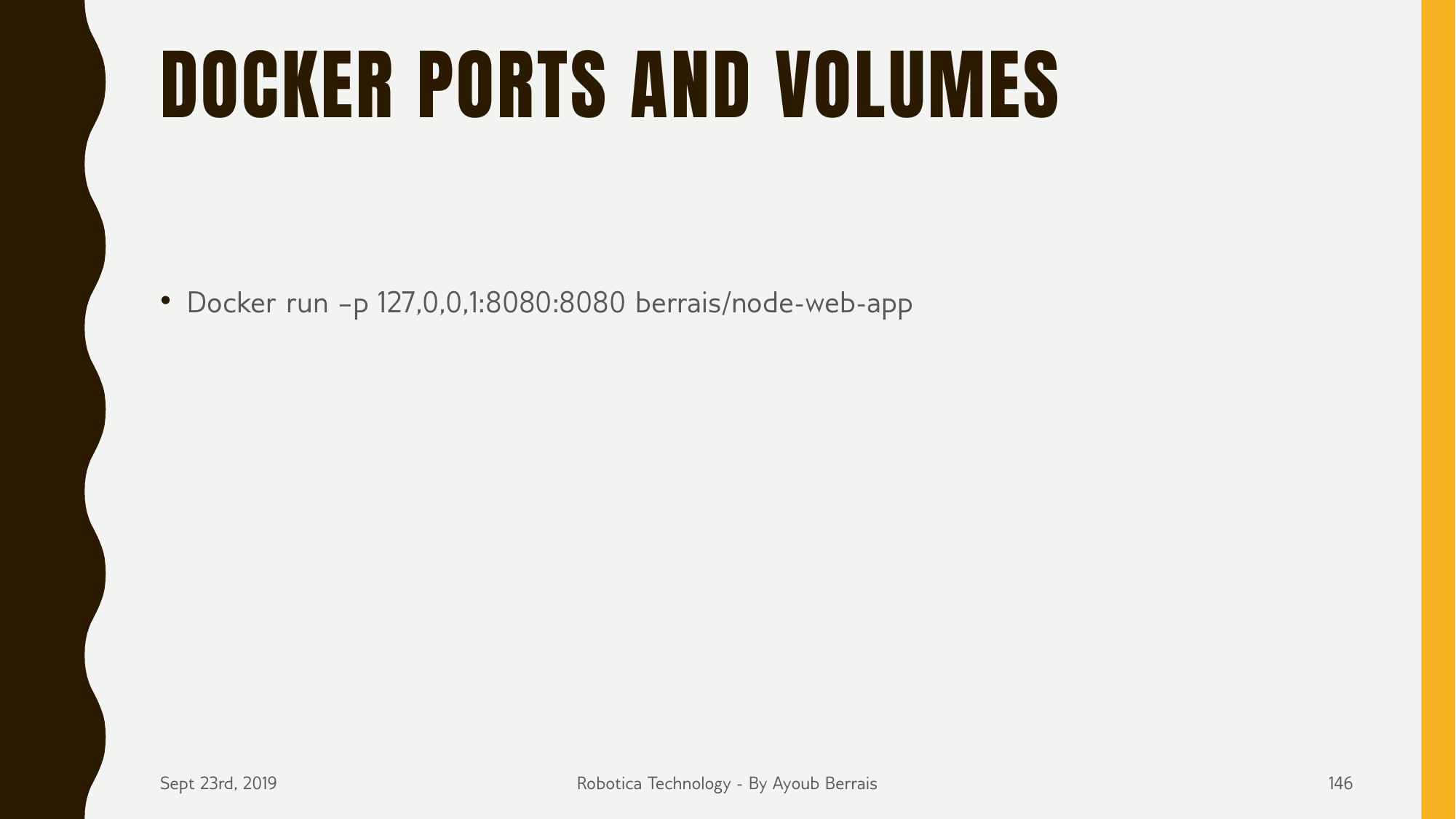

# Docker Ports and Volumes
Docker run –p 127,0,0,1:8080:8080 berrais/node-web-app
Sept 23rd, 2019
Robotica Technology - By Ayoub Berrais
146